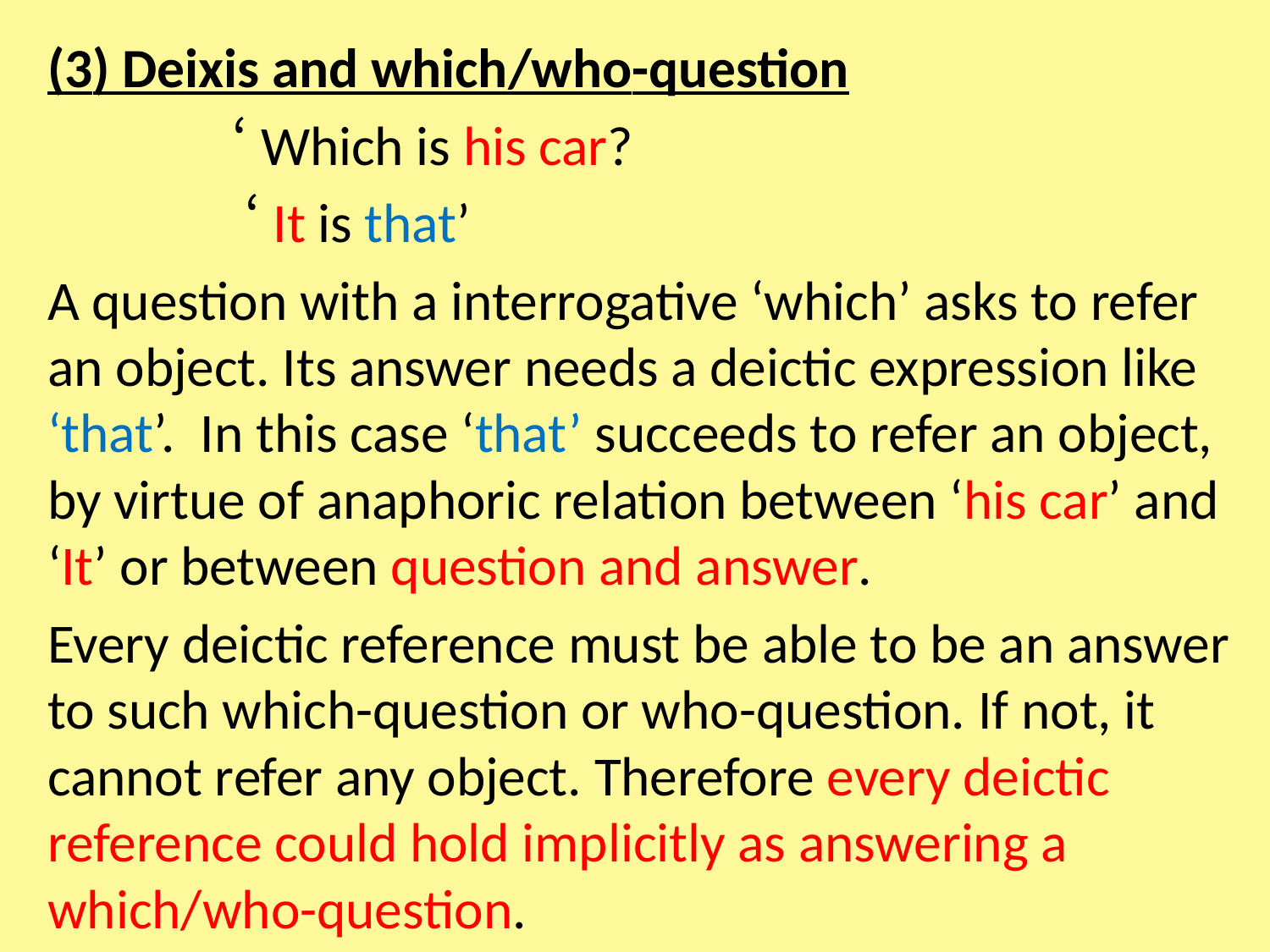

(3) Deixis and which/who-question
    　　 ‘Which is his car?
   　　   ‘It is that’
A question with a interrogative ‘which’ asks to refer an object. Its answer needs a deictic expression like ‘that’.  In this case ‘that’ succeeds to refer an object, by virtue of anaphoric relation between ‘his car’ and ‘It’ or between question and answer.
Every deictic reference must be able to be an answer to such which-question or who-question. If not, it cannot refer any object. Therefore every deictic reference could hold implicitly as answering a which/who-question.